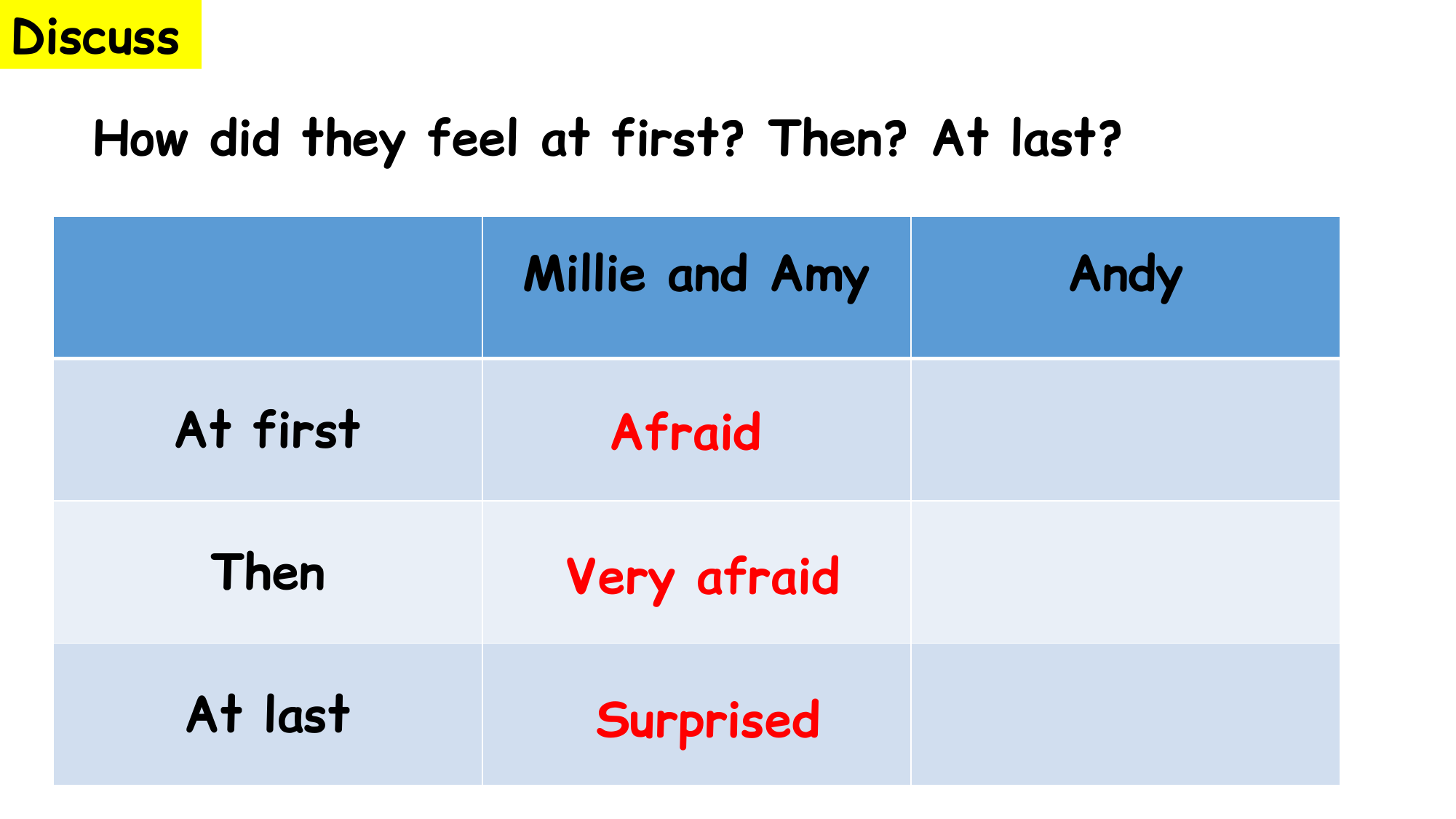

Discuss
How did they feel at first? Then? At last?
|  | Millie and Amy | Andy |
| --- | --- | --- |
| At first |  |  |
| Then |  |  |
| At last |  |  |
Afraid
Very afraid
Surprised